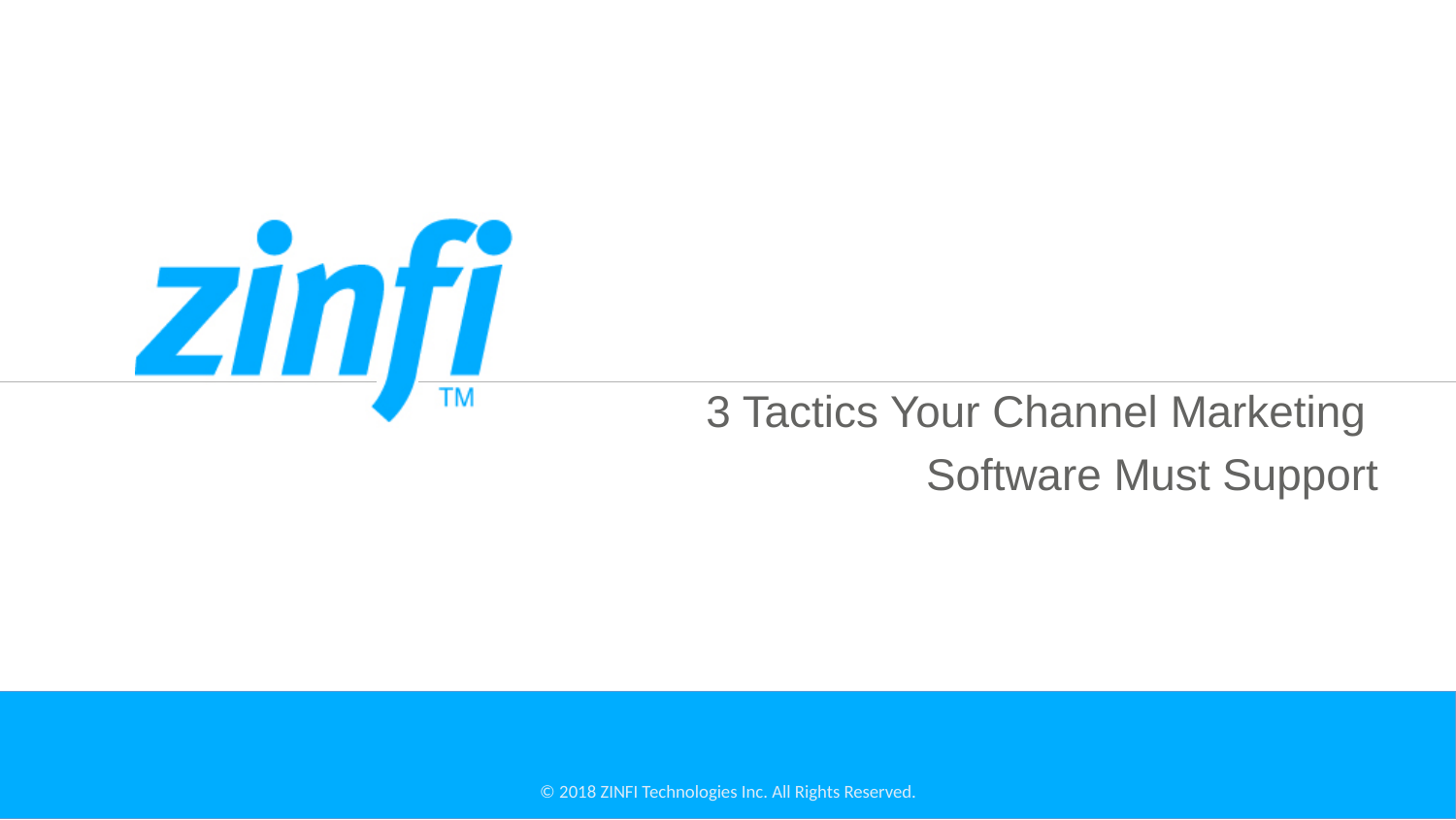

3 Tactics Your Channel Marketing
Software Must Support

#